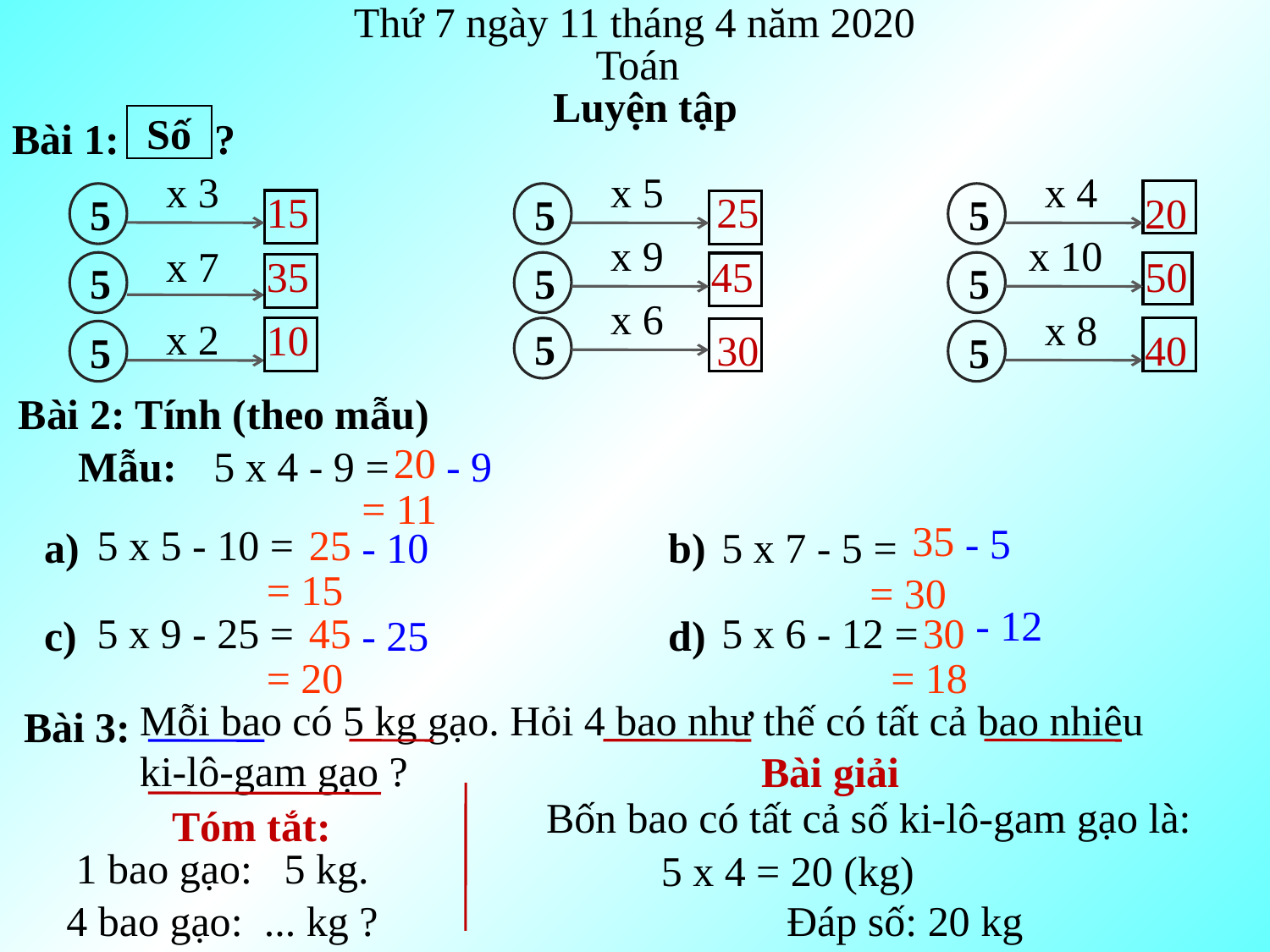

Thứ 7 ngày 11 tháng 4 năm 2020
Toán
Luyện tập
 Bài 1:         ?
Số
x 3
x 5
x 4
15
25
20

5
5
5

x 9
x 10
x 7
35
45
50
5
5
5

x 6
x 8
x 2
10
30
40

5

5
5
 Bài 2: Tính (theo mẫu)
20

Mẫu:
5 x 4 - 9 =
- 9
= 11
35
- 5
5 x 5 - 10 =
25
 a)
- 10
 b)
5 x 7 - 5 =
= 15
= 30
- 12
5 x 9 - 25 =
45
5 x 6 - 12 =
30
 c)
- 25
 d)
= 20
= 18
Mỗi bao có 5 kg gạo. Hỏi 4 bao như thế có tất cả bao nhiêu ki-lô-gam gạo ?
 Bài 3:
Bài giải
Bốn bao có tất cả số ki-lô-gam gạo là:
Tóm tắt:
1 bao gạo:   5 kg.
5 x 4 = 20 (kg)
4 bao gạo:  ... kg ?
Đáp số: 20 kg